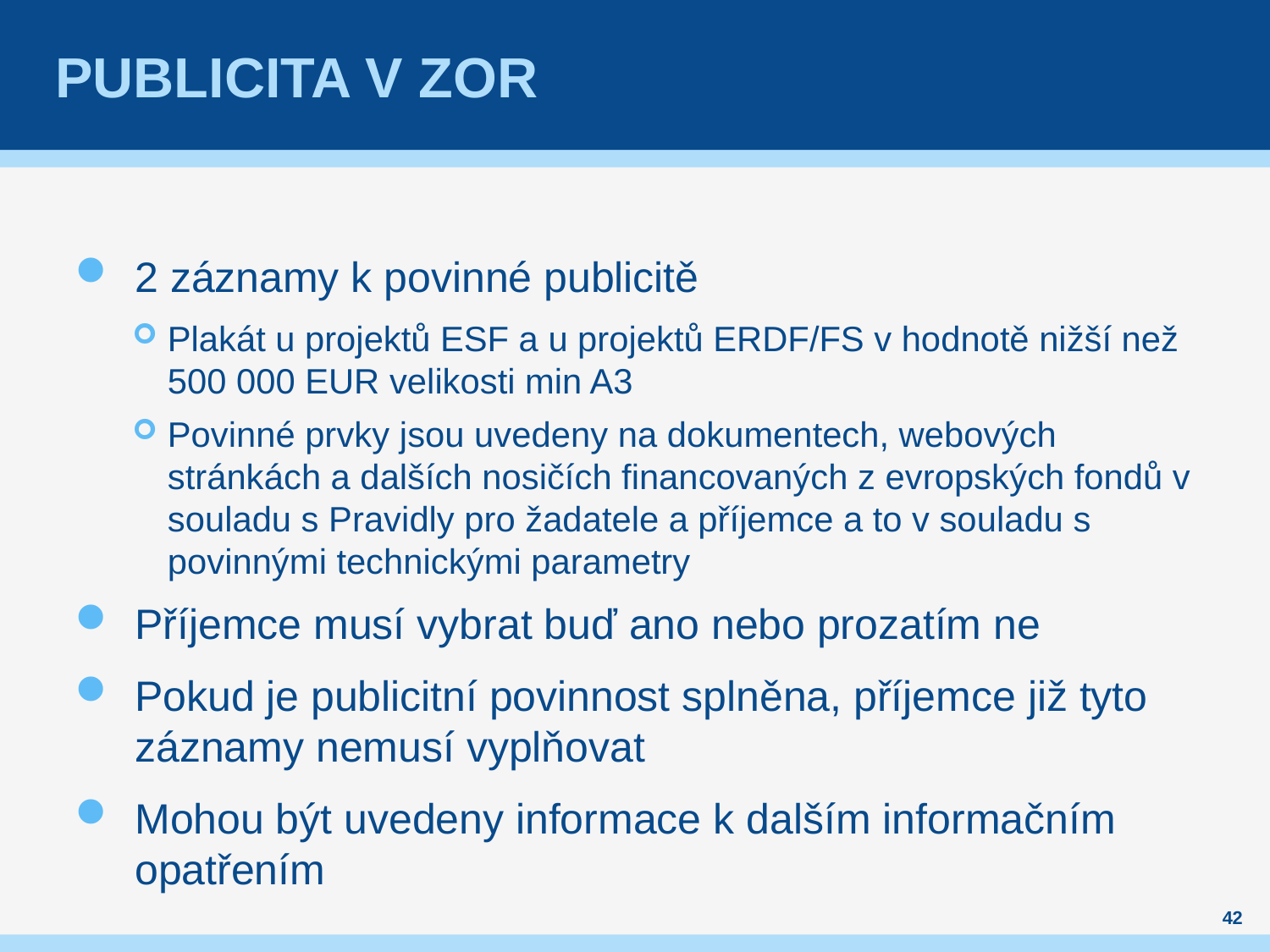

# Publicita v ZoR
2 záznamy k povinné publicitě
Plakát u projektů ESF a u projektů ERDF/FS v hodnotě nižší než 500 000 EUR velikosti min A3
Povinné prvky jsou uvedeny na dokumentech, webových stránkách a dalších nosičích financovaných z evropských fondů v souladu s Pravidly pro žadatele a příjemce a to v souladu s povinnými technickými parametry
Příjemce musí vybrat buď ano nebo prozatím ne
Pokud je publicitní povinnost splněna, příjemce již tyto záznamy nemusí vyplňovat
Mohou být uvedeny informace k dalším informačním opatřením
42